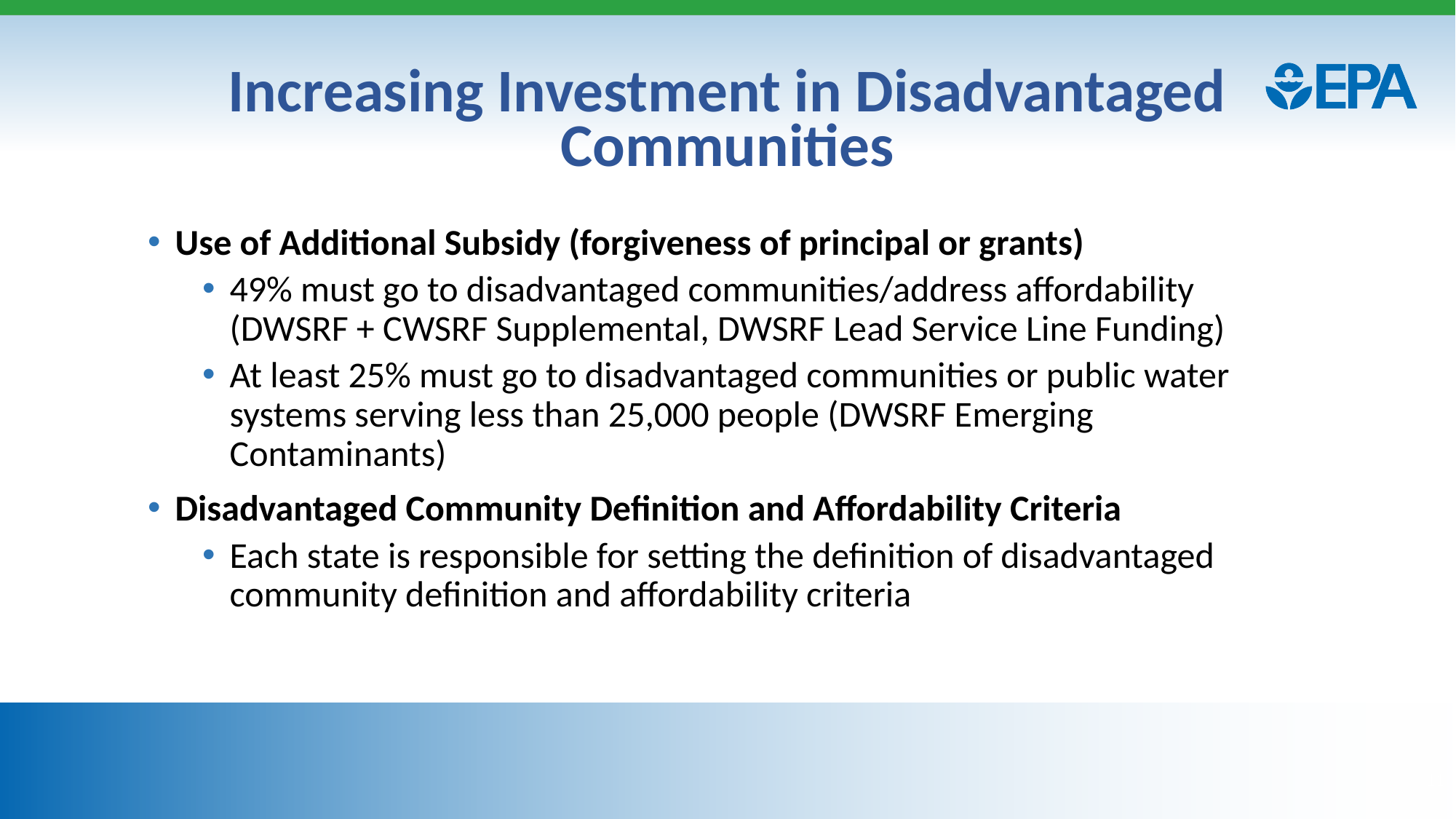

# Increasing Investment in Disadvantaged Communities
Use of Additional Subsidy (forgiveness of principal or grants)
49% must go to disadvantaged communities/address affordability (DWSRF + CWSRF Supplemental, DWSRF Lead Service Line Funding)
At least 25% must go to disadvantaged communities or public water systems serving less than 25,000 people (DWSRF Emerging Contaminants)
Disadvantaged Community Definition and Affordability Criteria
Each state is responsible for setting the definition of disadvantaged community definition and affordability criteria

11